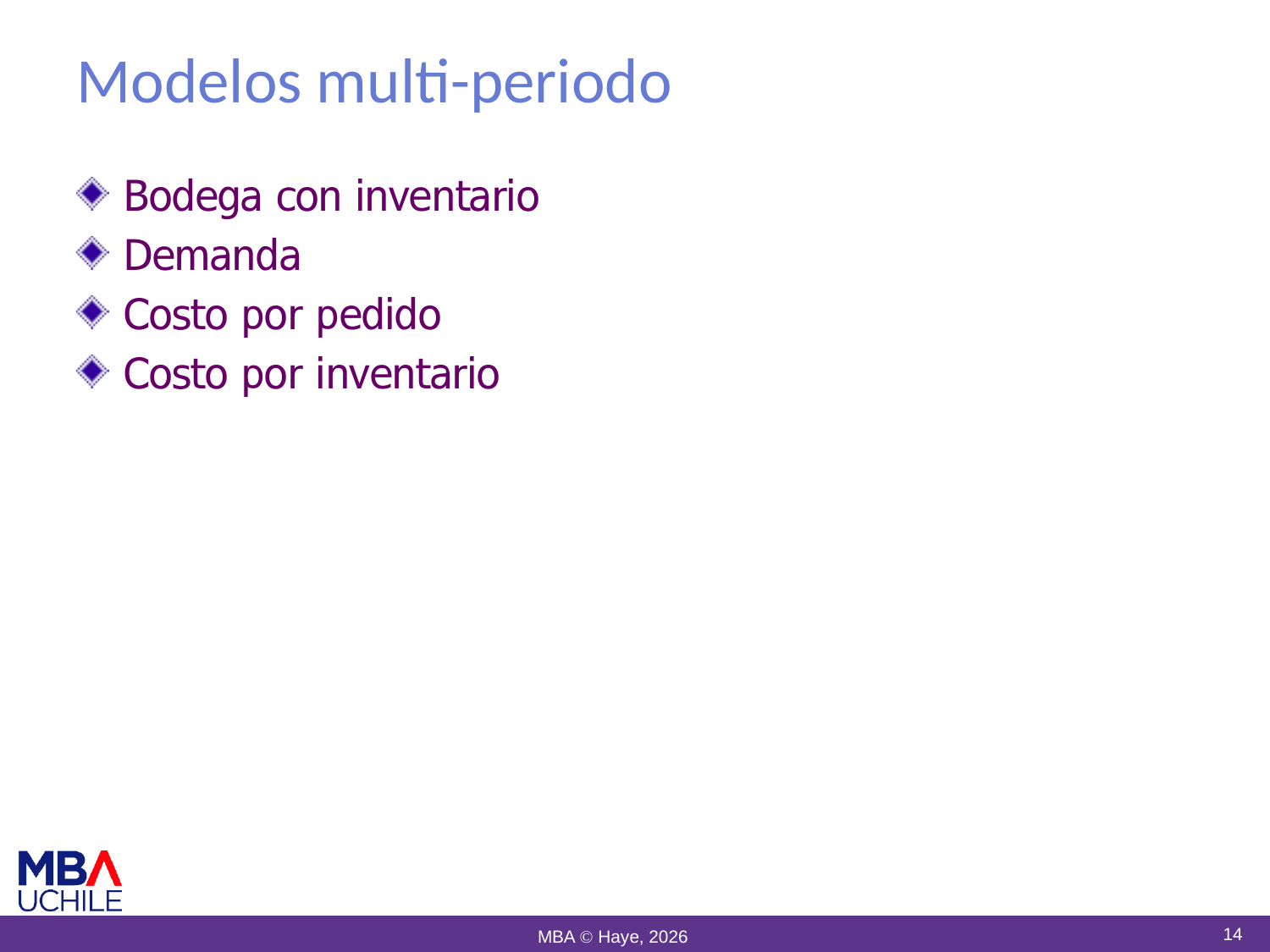

# Modelos multi-periodo
Bodega con inventario
Demanda
Costo por pedido
Costo por inventario

14